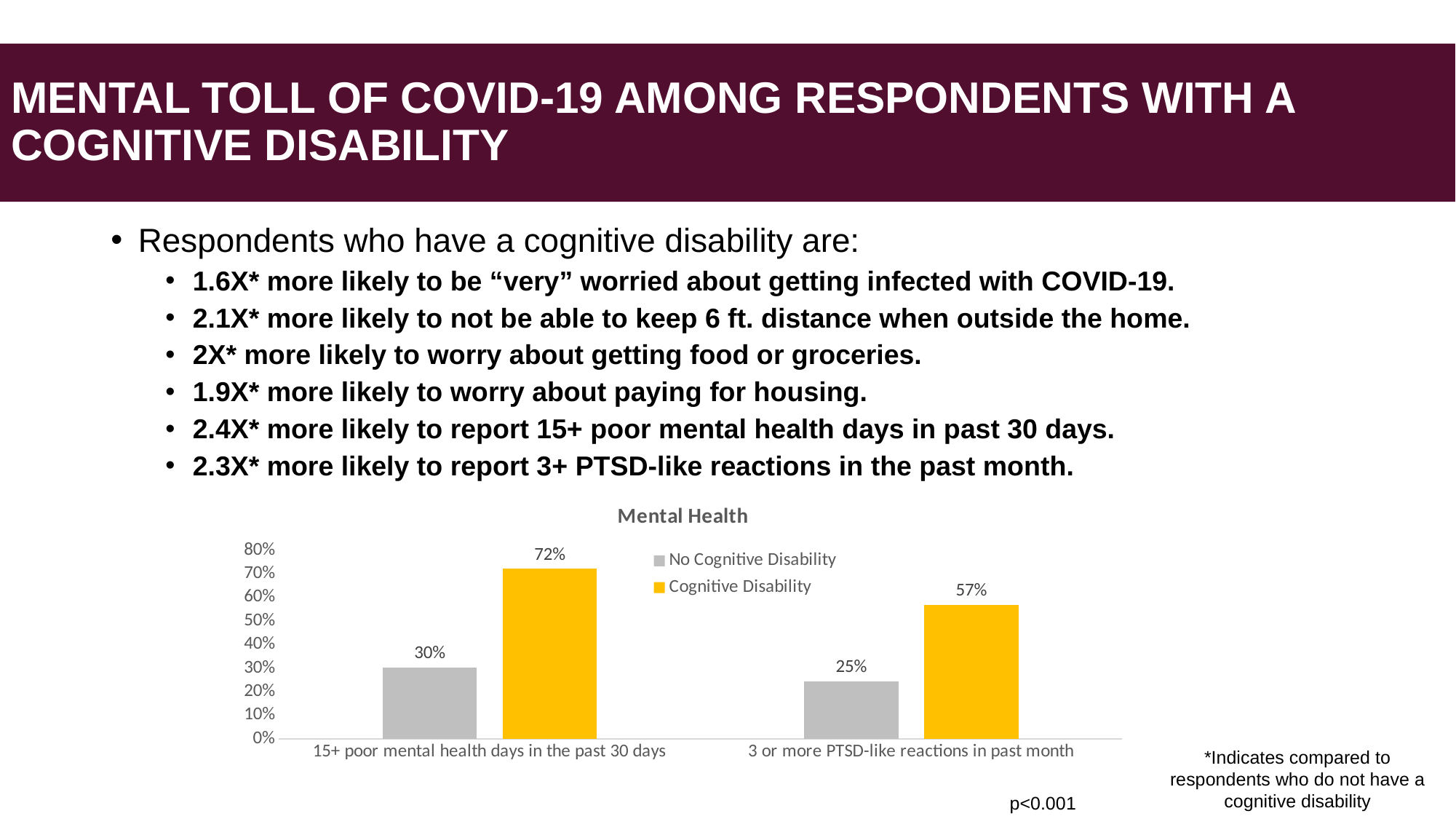

MENTAL TOLL OF COVID-19 AMONG RESPONDENTS WITH A COGNITIVE DISABILITY
#
Respondents who have a cognitive disability are:
1.6X* more likely to be “very” worried about getting infected with COVID-19.
2.1X* more likely to not be able to keep 6 ft. distance when outside the home.
2X* more likely to worry about getting food or groceries.
1.9X* more likely to worry about paying for housing.
2.4X* more likely to report 15+ poor mental health days in past 30 days.
2.3X* more likely to report 3+ PTSD-like reactions in the past month.

### Chart: Mental Health

| Category | No Cognitive Disability | Cognitive Disability |
|---|---|---|
| 15+ poor mental health days in the past 30 days | 0.3037 | 0.722 |
| 3 or more PTSD-like reactions in past month | 0.2455 | 0.5685 |
*Indicates compared to respondents who do not have a cognitive disability
p<0.001